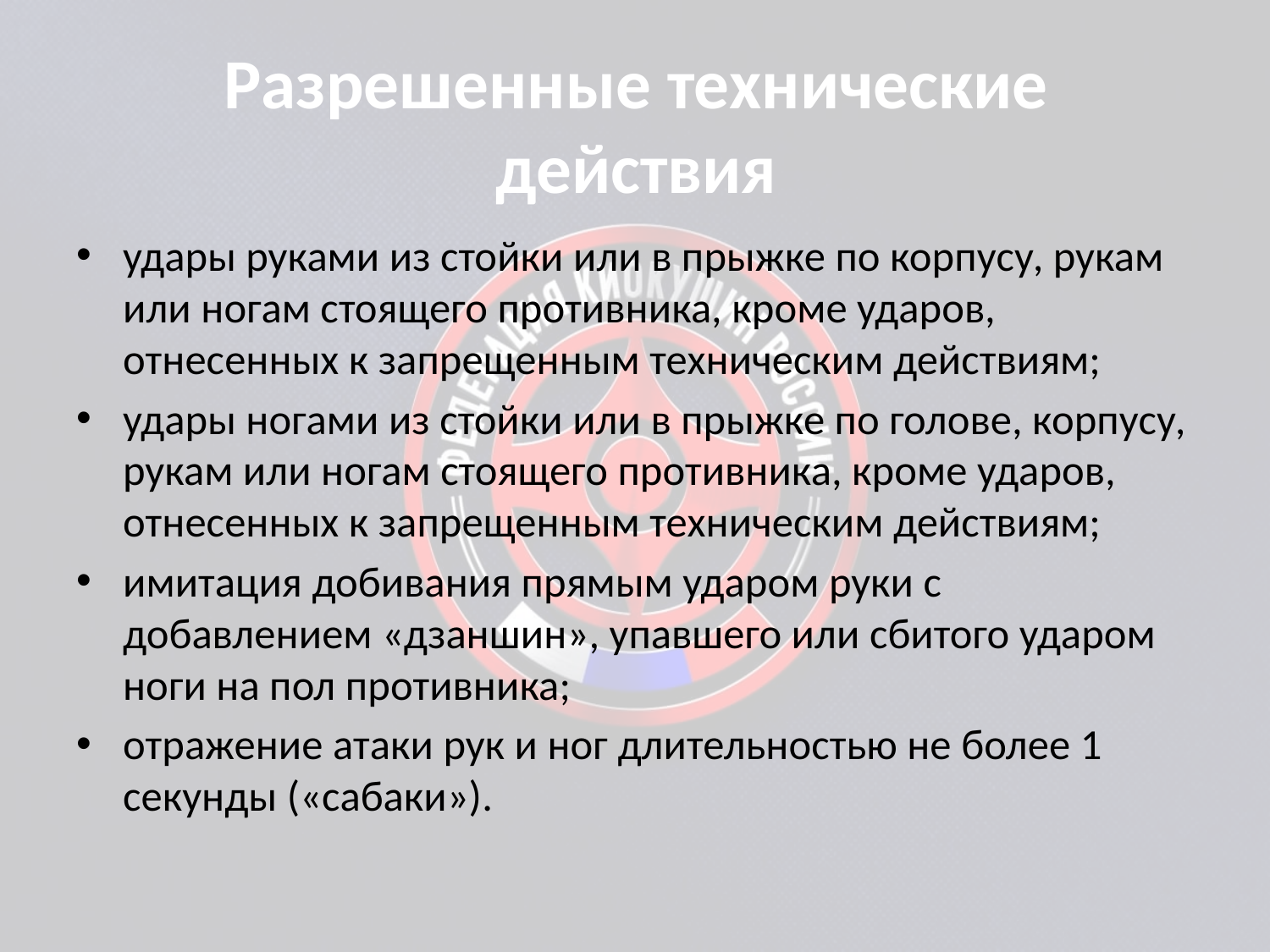

# Разрешенные технические действия
удары руками из стойки или в прыжке по корпусу, рукам или ногам стоящего противника, кроме ударов, отнесенных к запрещенным техническим действиям;
удары ногами из стойки или в прыжке по голове, корпусу, рукам или ногам стоящего противника, кроме ударов, отнесенных к запрещенным техническим действиям;
имитация добивания прямым ударом руки с добавлением «дзаншин», упавшего или сбитого ударом ноги на пол противника;
отражение атаки рук и ног длительностью не более 1 секунды («сабаки»).